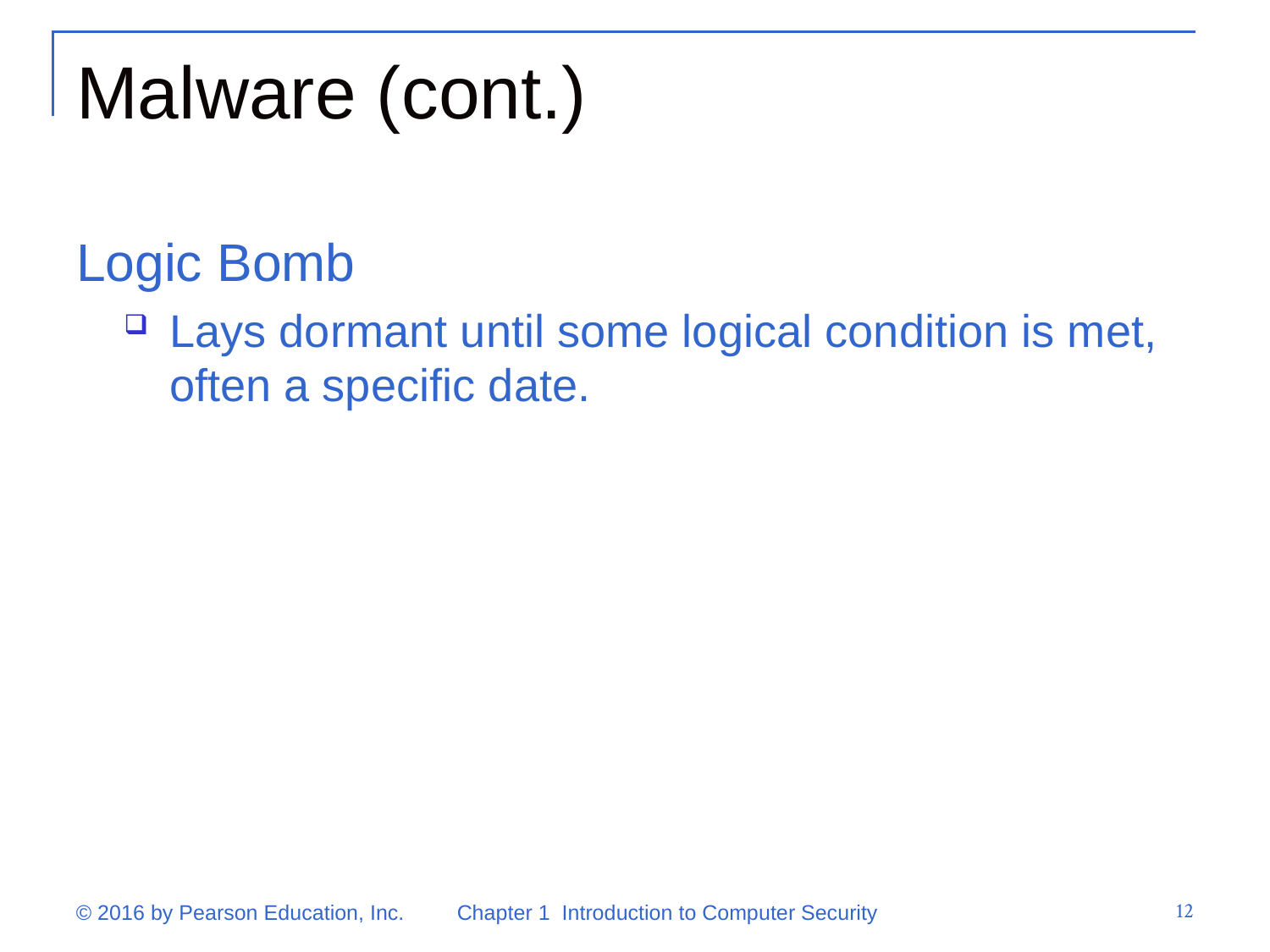

# Malware (cont.)
Logic Bomb
Lays dormant until some logical condition is met, often a specific date.
12